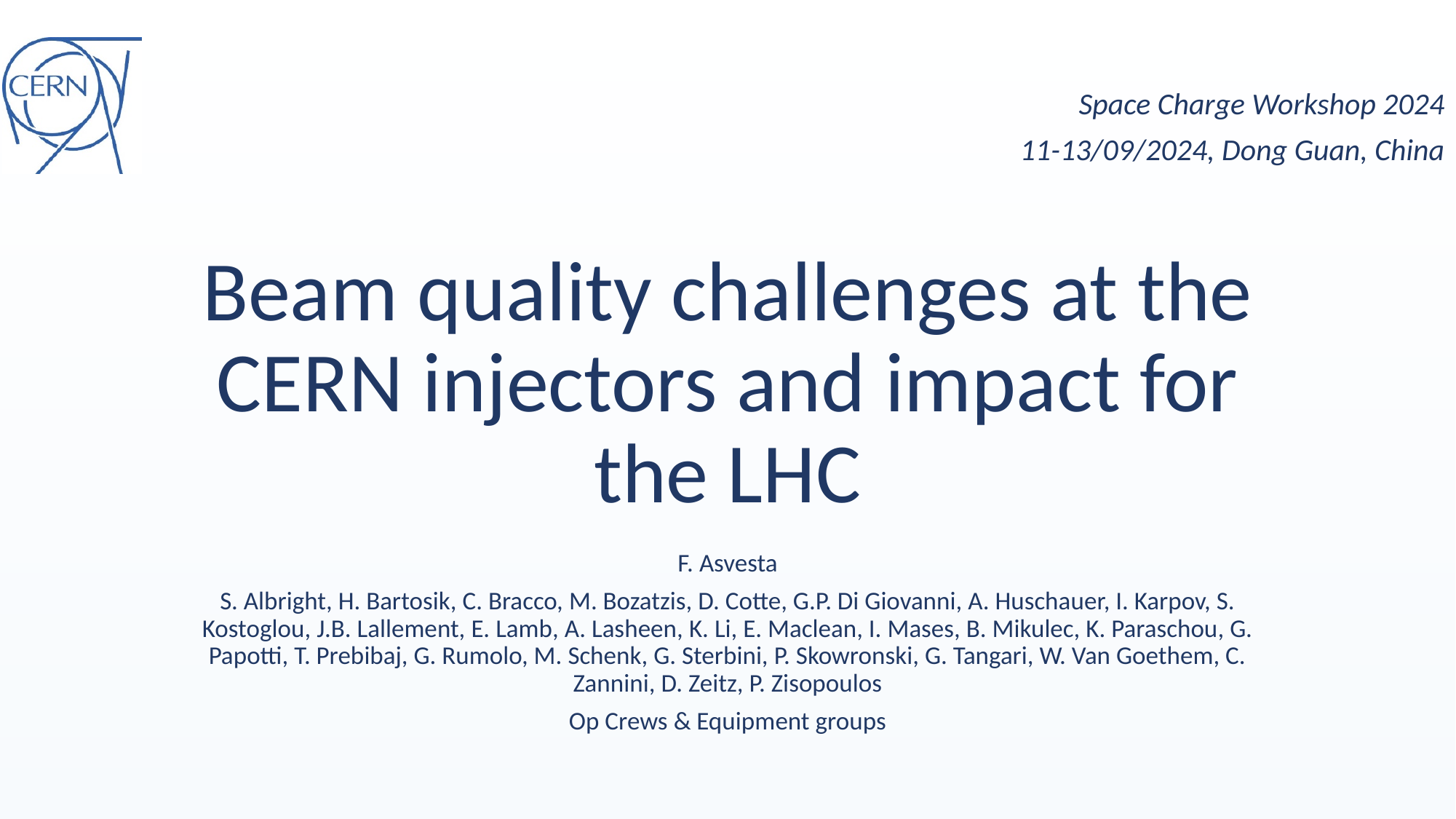

Space Charge Workshop 2024
11-13/09/2024, Dong Guan, China
# Beam quality challenges at the CERN injectors and impact for the LHC
F. Asvesta
S. Albright, H. Bartosik, C. Bracco, M. Bozatzis, D. Cotte, G.P. Di Giovanni, A. Huschauer, I. Karpov, S. Kostoglou, J.B. Lallement, E. Lamb, A. Lasheen, K. Li, E. Maclean, I. Mases, B. Mikulec, K. Paraschou, G. Papotti, T. Prebibaj, G. Rumolo, M. Schenk, G. Sterbini, P. Skowronski, G. Tangari, W. Van Goethem, C. Zannini, D. Zeitz, P. Zisopoulos
Op Crews & Equipment groups